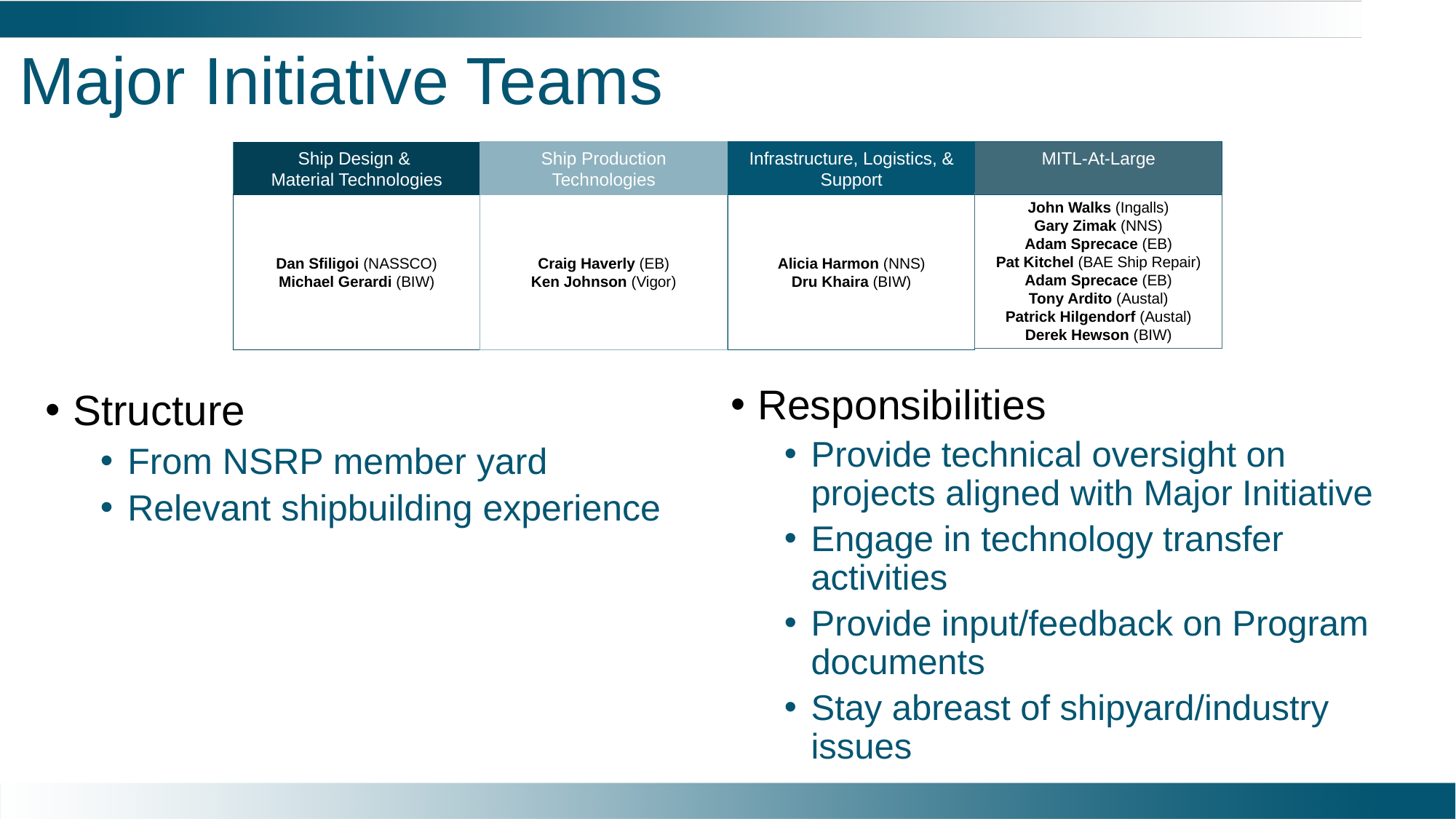

# Major Initiative Teams

Structure
From NSRP member yard
Relevant shipbuilding experience

Responsibilities
Provide technical oversight on projects aligned with Major Initiative
Engage in technology transfer activities
Provide input/feedback on Program documents
Stay abreast of shipyard/industry issues
Ship Production
Technologies
Infrastructure, Logistics, & Support
MITL-At-Large

John Walks (Ingalls)
Gary Zimak (NNS)
Adam Sprecace (EB)
Pat Kitchel (BAE Ship Repair)
Adam Sprecace (EB)
Tony Ardito (Austal)
Patrick Hilgendorf (Austal)
Derek Hewson (BIW)

Alicia Harmon (NNS)
Dru Khaira (BIW)

Ship Design &
Material Technologies

Craig Haverly (EB)
Ken Johnson (Vigor)

Dan Sfiligoi (NASSCO)
Michael Gerardi (BIW)